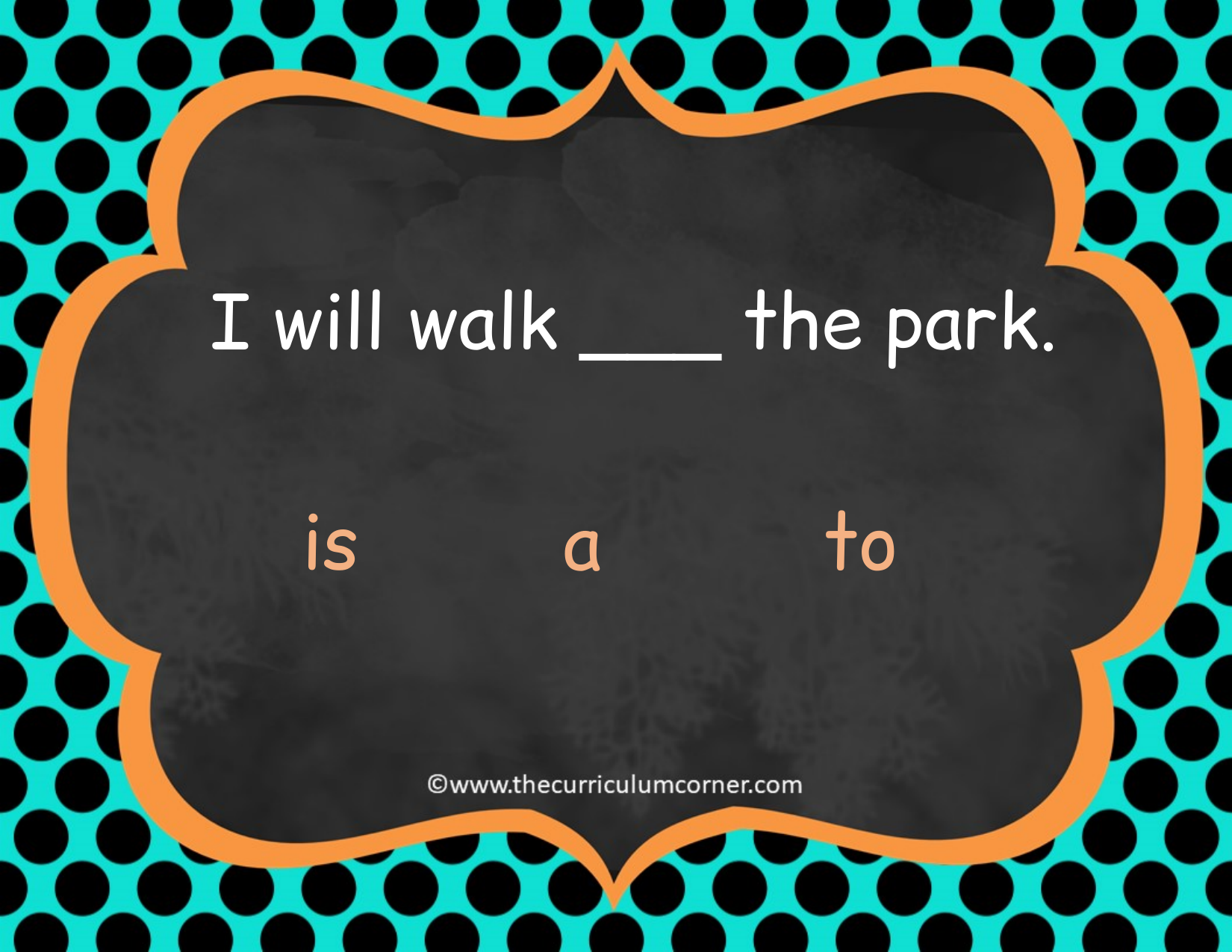

I will walk ___ the park.
is
a
to